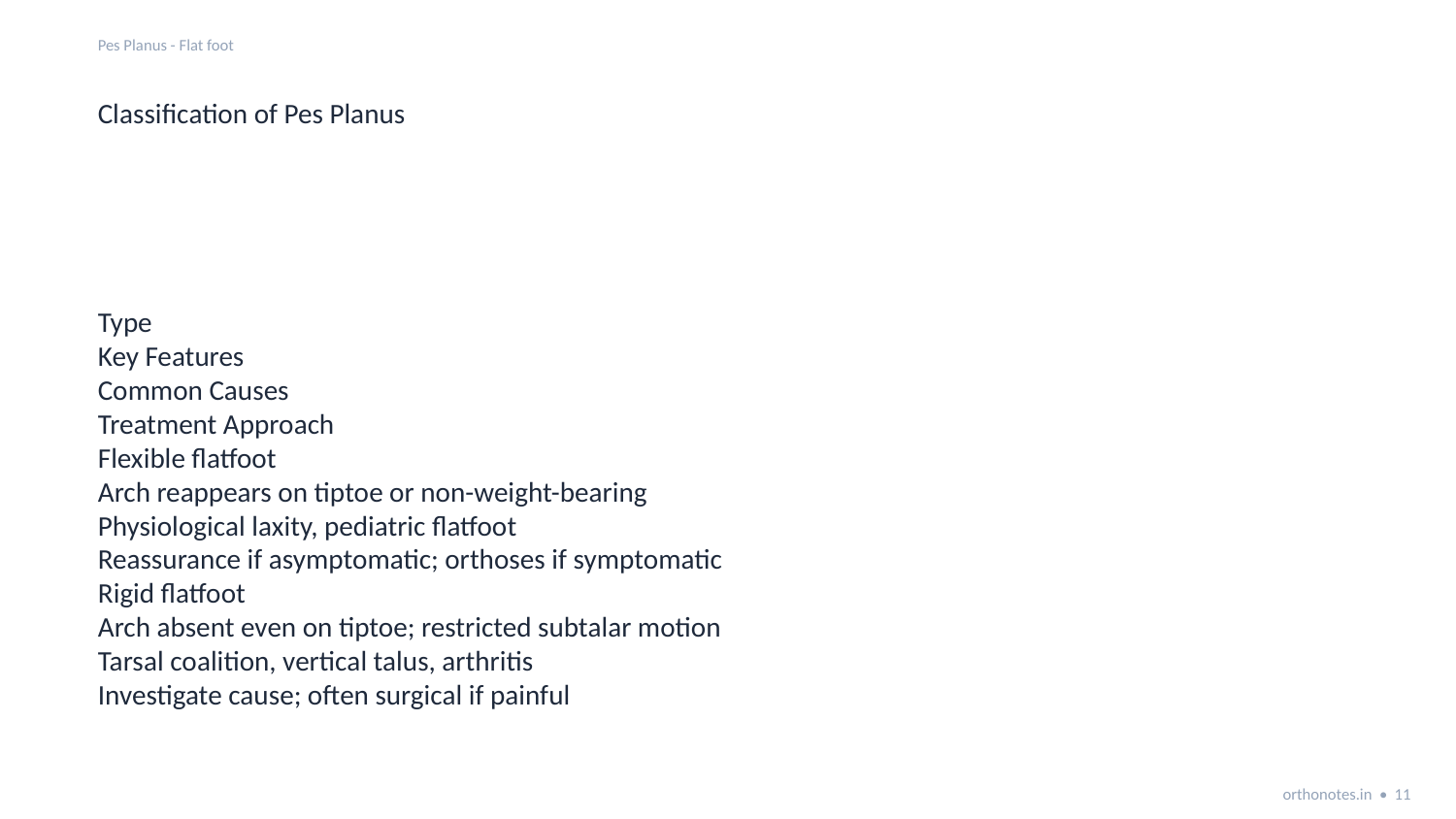

Pes Planus - Flat foot
Classification of Pes Planus
Type
Key Features
Common Causes
Treatment Approach
Flexible flatfoot
Arch reappears on tiptoe or non-weight-bearing
Physiological laxity, pediatric flatfoot
Reassurance if asymptomatic; orthoses if symptomatic
Rigid flatfoot
Arch absent even on tiptoe; restricted subtalar motion
Tarsal coalition, vertical talus, arthritis
Investigate cause; often surgical if painful
orthonotes.in  •  11